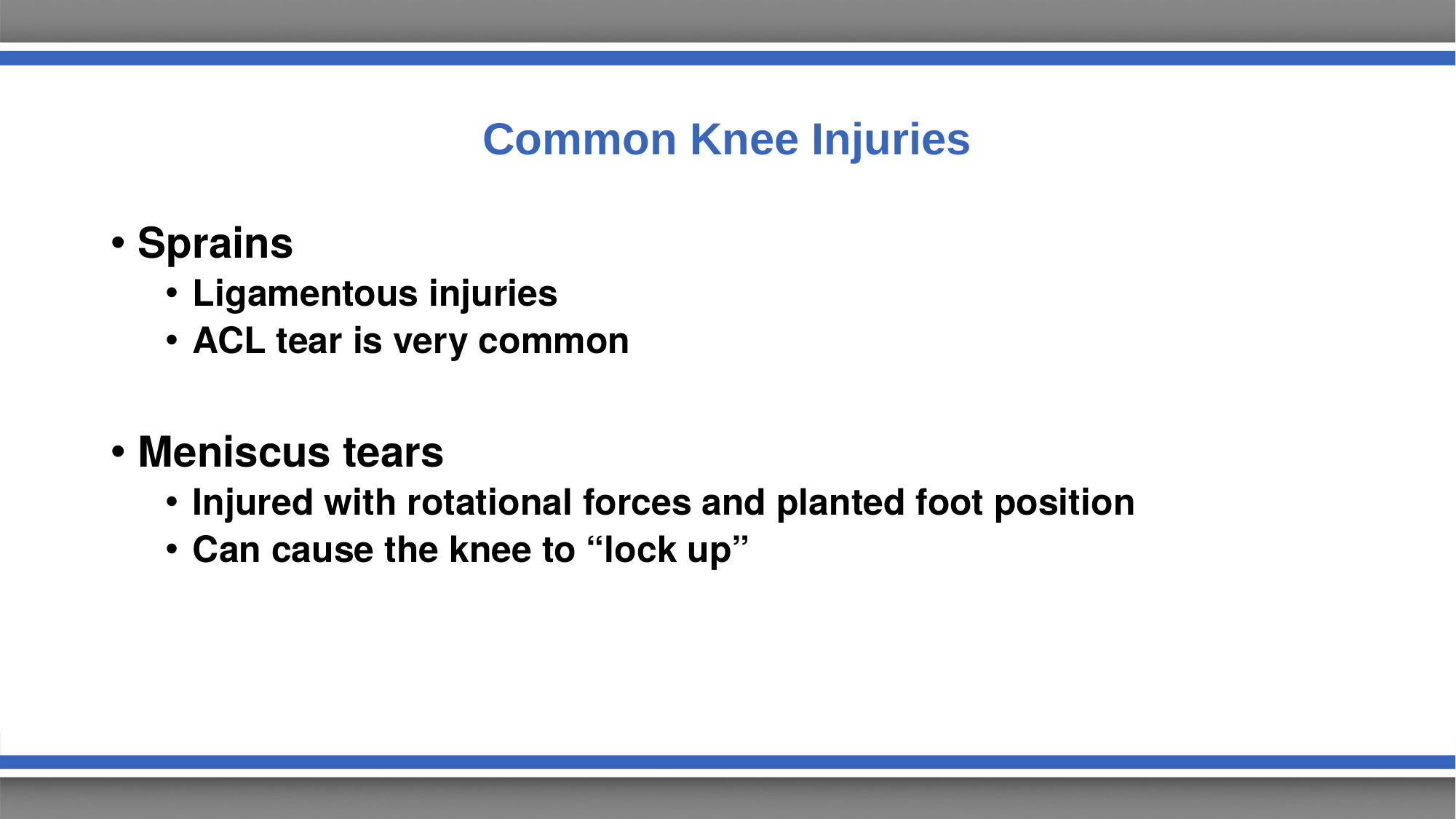

# Common Knee Injuries
Sprains
Ligamentous injuries
ACL tear is very common

Meniscus tears
Injured with rotational forces and planted foot position
Can cause the knee to “lock up”